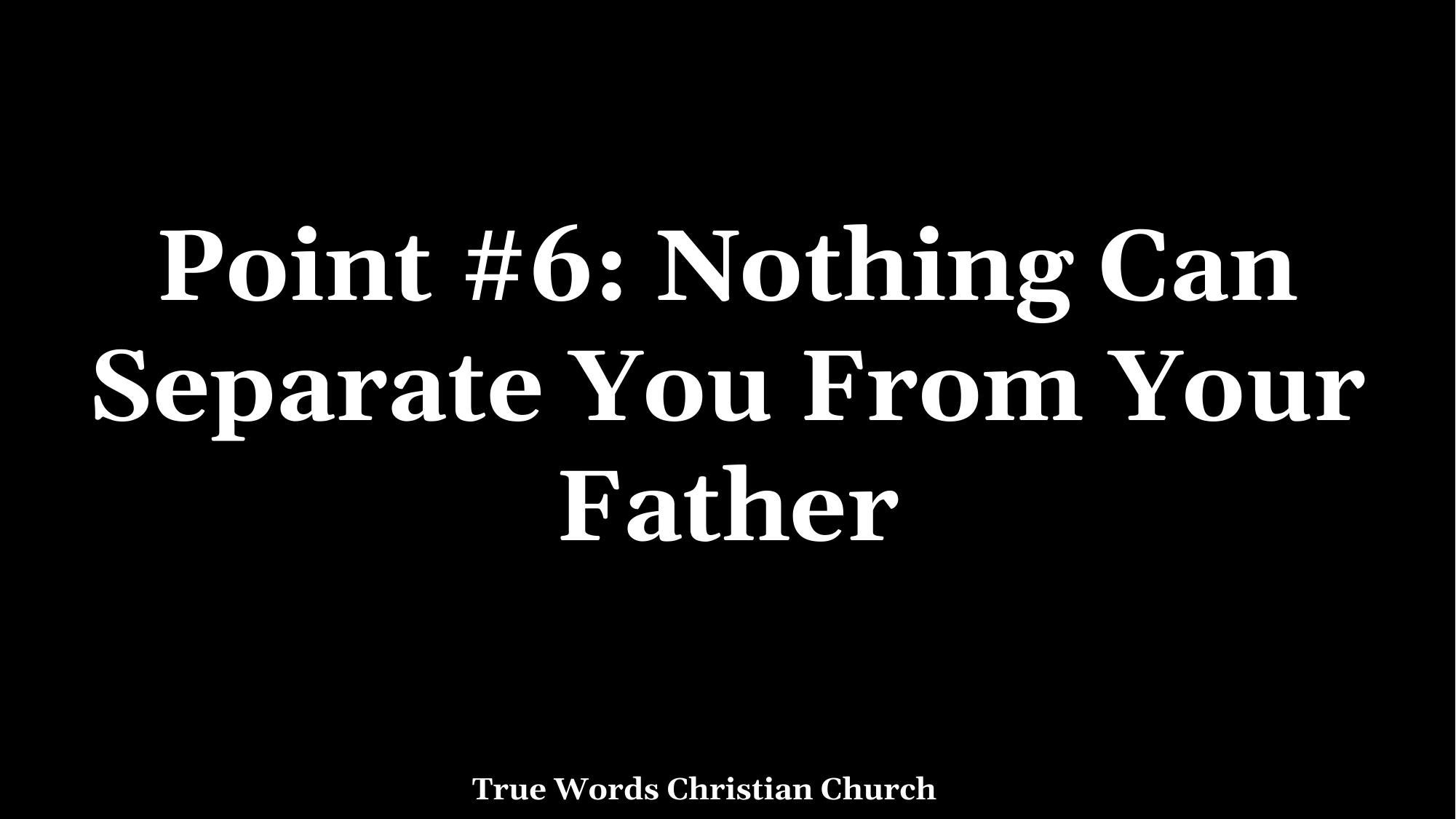

Point #6: Nothing Can Separate You From Your Father
True Words Christian Church